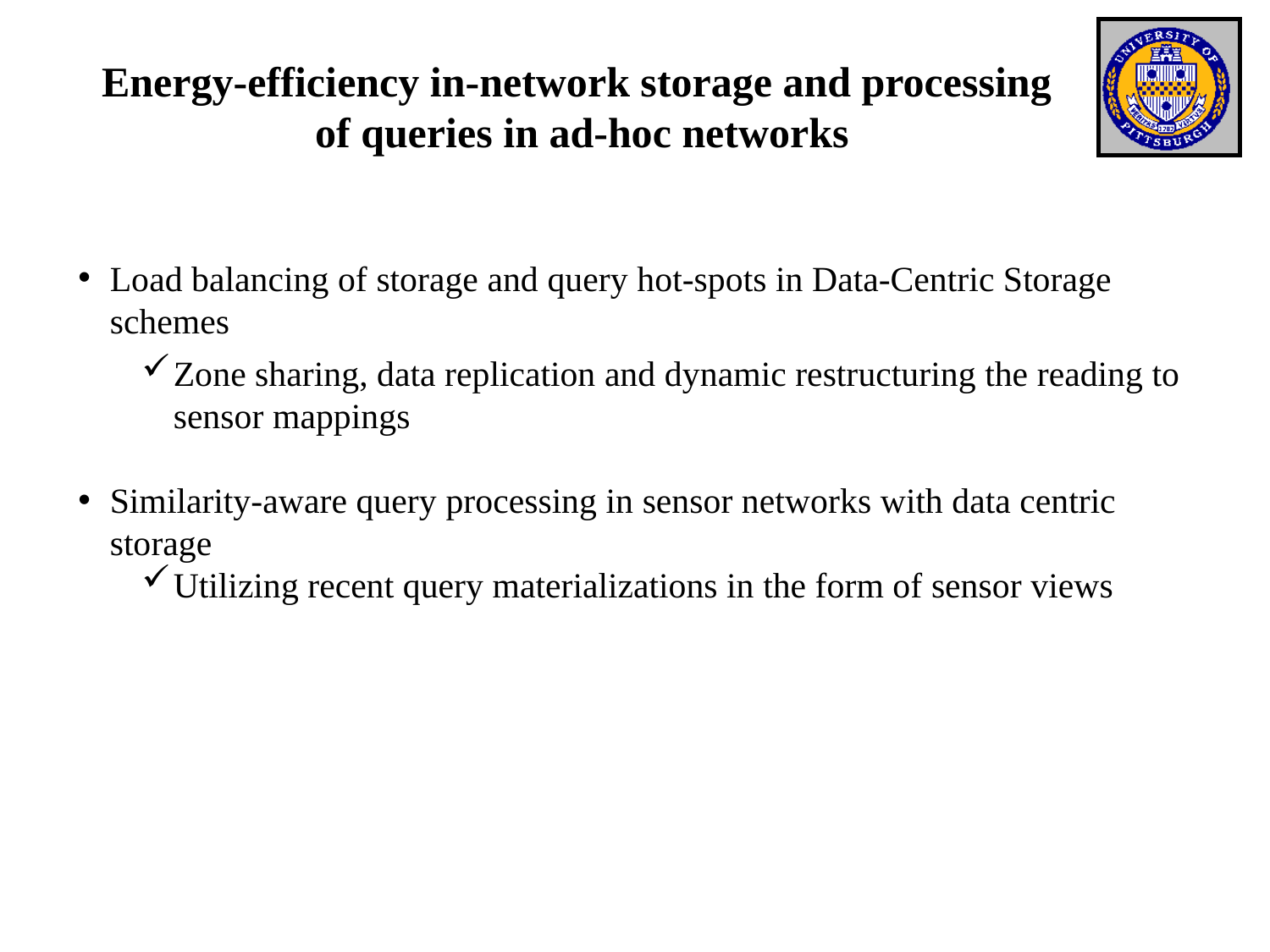

Energy-efficiency in-network storage and processing
of queries in ad-hoc networks
Load balancing of storage and query hot-spots in Data-Centric Storage schemes
Zone sharing, data replication and dynamic restructuring the reading to sensor mappings

Similarity-aware query processing in sensor networks with data centric storage
Utilizing recent query materializations in the form of sensor views